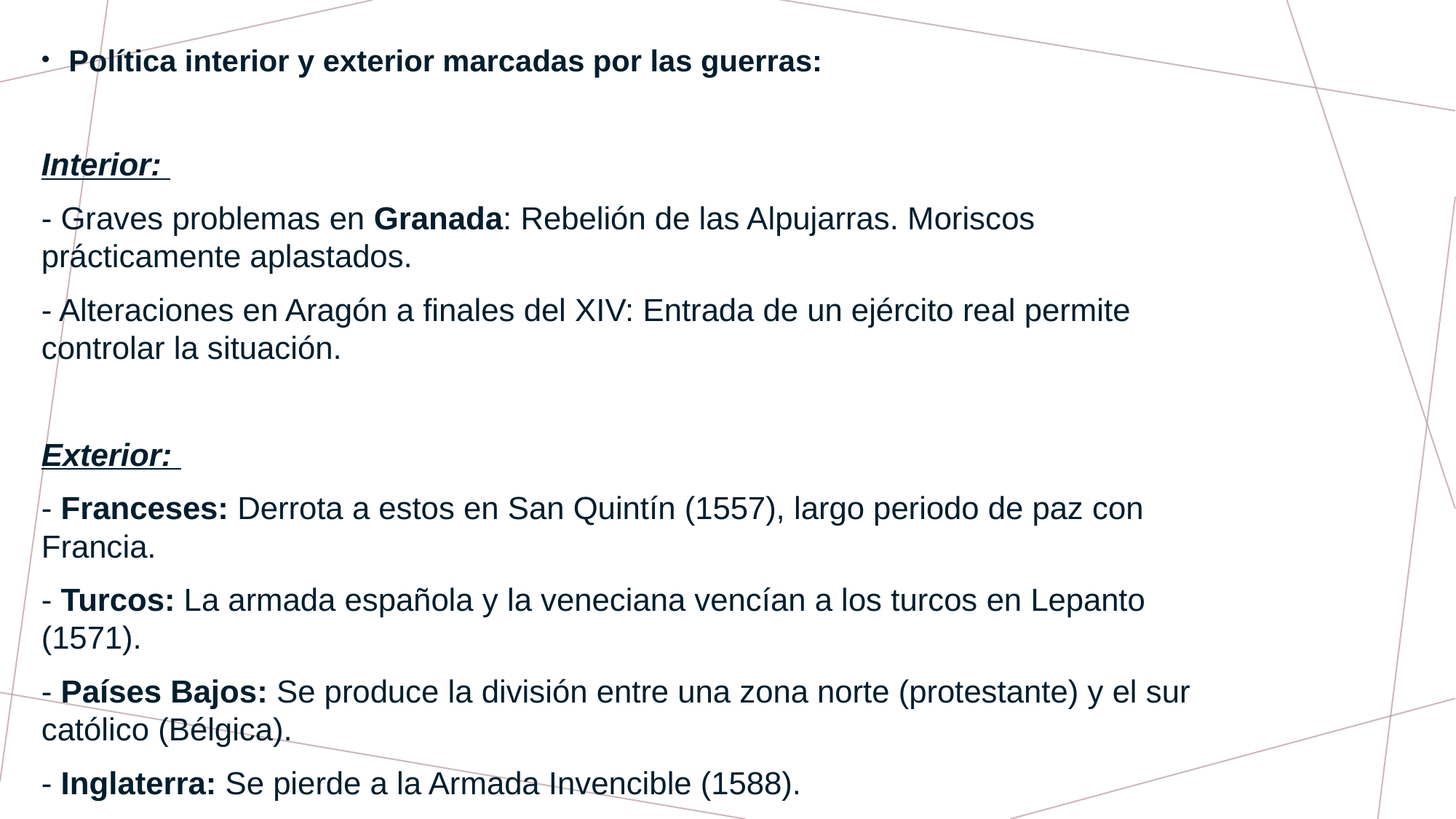

Política interior y exterior marcadas por las guerras:

Interior:
- Graves problemas en Granada: Rebelión de las Alpujarras. Moriscos prácticamente aplastados.
- Alteraciones en Aragón a finales del XIV: Entrada de un ejército real permite controlar la situación.

Exterior:
- Franceses: Derrota a estos en San Quintín (1557), largo periodo de paz con Francia.
- Turcos: La armada española y la veneciana vencían a los turcos en Lepanto (1571).
- Países Bajos: Se produce la división entre una zona norte (protestante) y el sur católico (Bélgica).
- Inglaterra: Se pierde a la Armada Invencible (1588).
- Portugal: Trono sin heredero, Felipe II hijo de Isabel de Portugal hizo valer sus derechos y derrota al ejército portugués. Se anexiona Portugal.